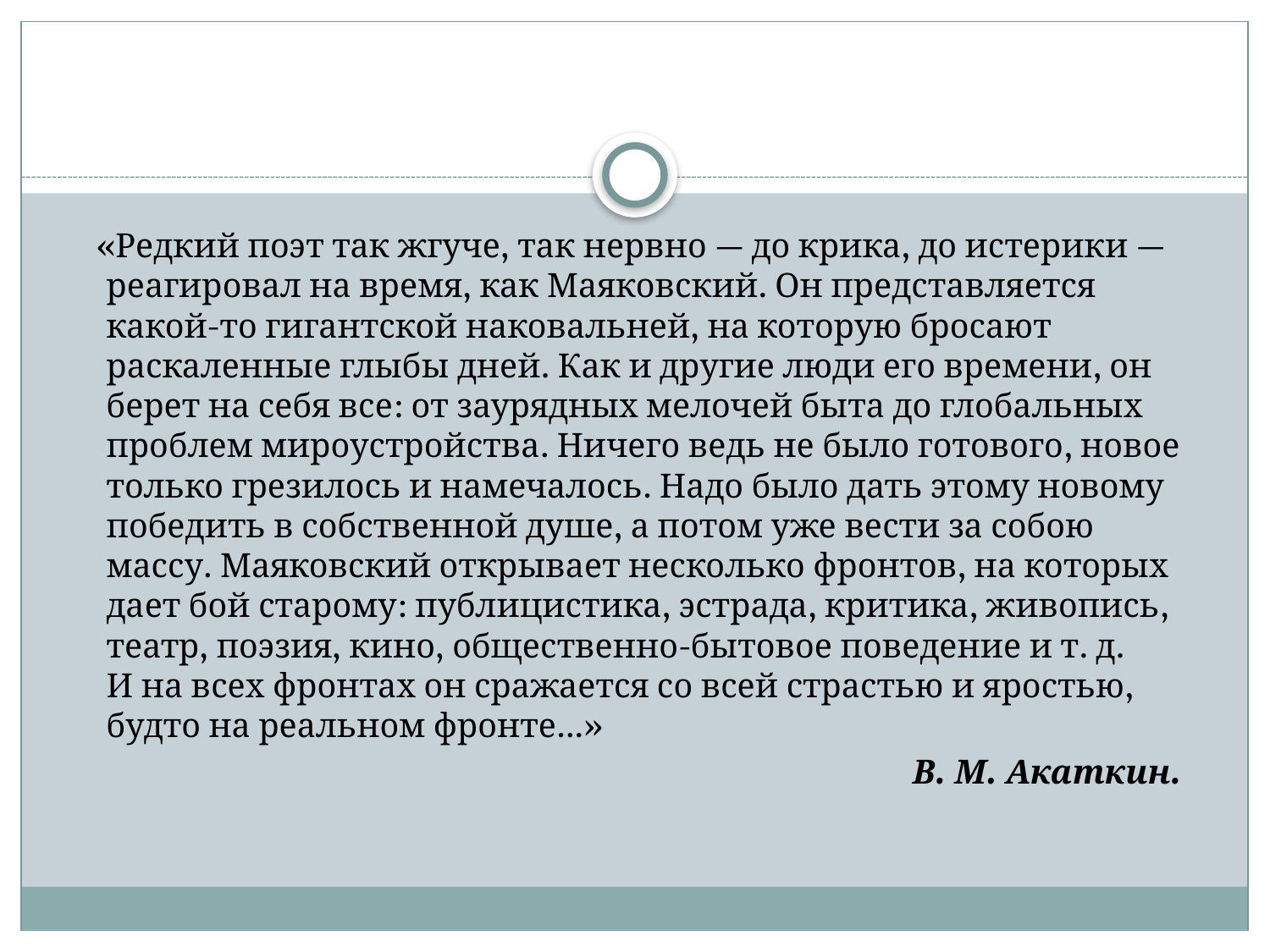

«Редкий поэт так жгуче, так нервно — до крика, до истерики — реагировал на время, как Маяковский. Он представляется какой-то гигантской наковальней, на которую бросают раскаленные глыбы дней. Как и другие люди его времени, он берет на себя все: от заурядных мелочей быта до глобальных проблем мироустройства. Ничего ведь не было готового, новое только грезилось и намечалось. Надо было дать этому новому победить в собственной душе, а потом уже вести за собою массу. Маяковский открывает несколько фронтов, на которых дает бой старому: публицистика, эстрада, критика, живопись, театр, поэзия, кино, общественно-бытовое поведение и т. д. И на всех фронтах он сражается со всей страстью и яростью, будто на реальном фронте...»
В. М. Акаткин.